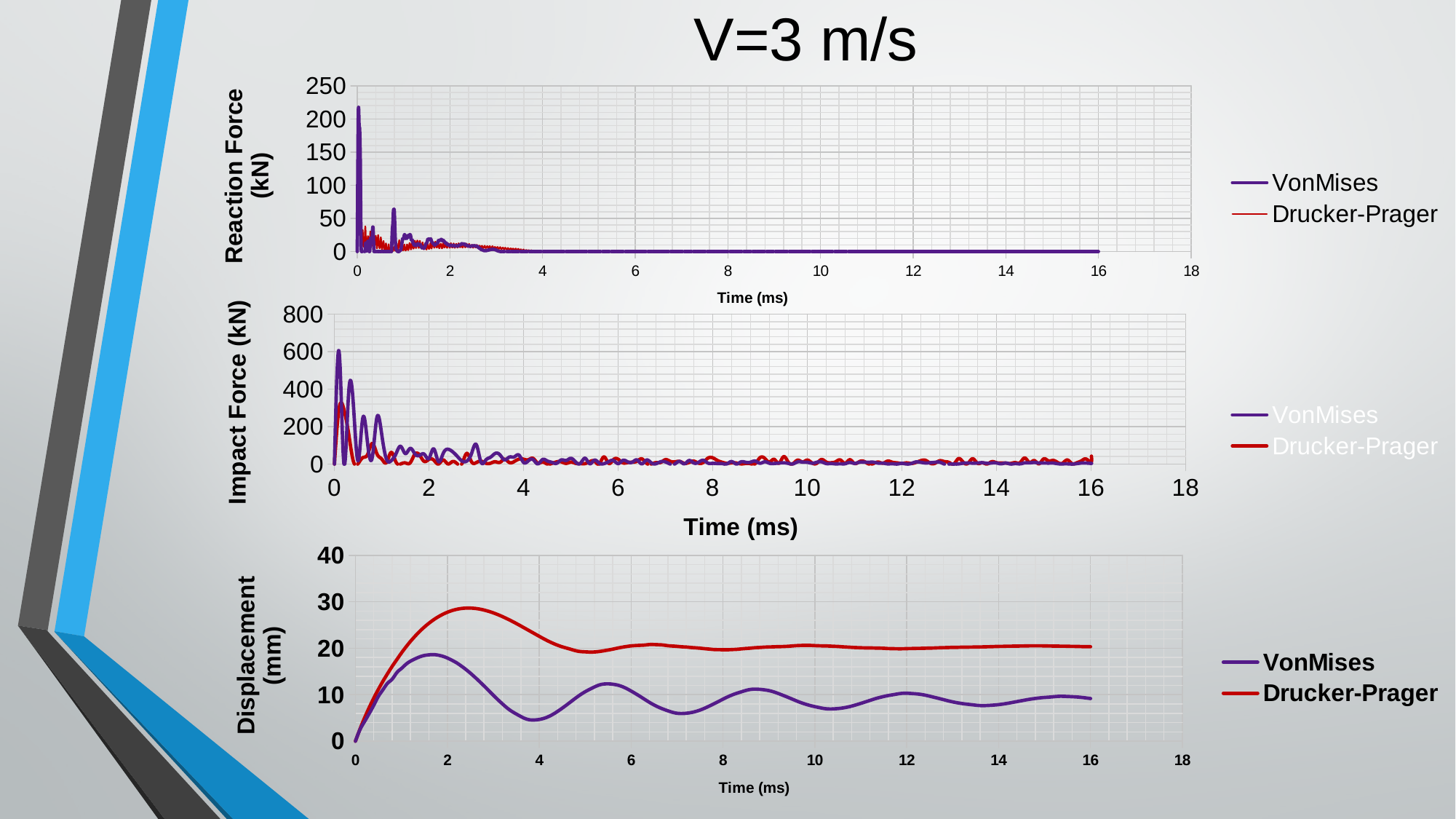

# V=3 m/s

### Chart

| Category |  |  |
|---|---|---|

### Chart

| Category |  |  |
|---|---|---|

### Chart

| Category |  |  |
|---|---|---|